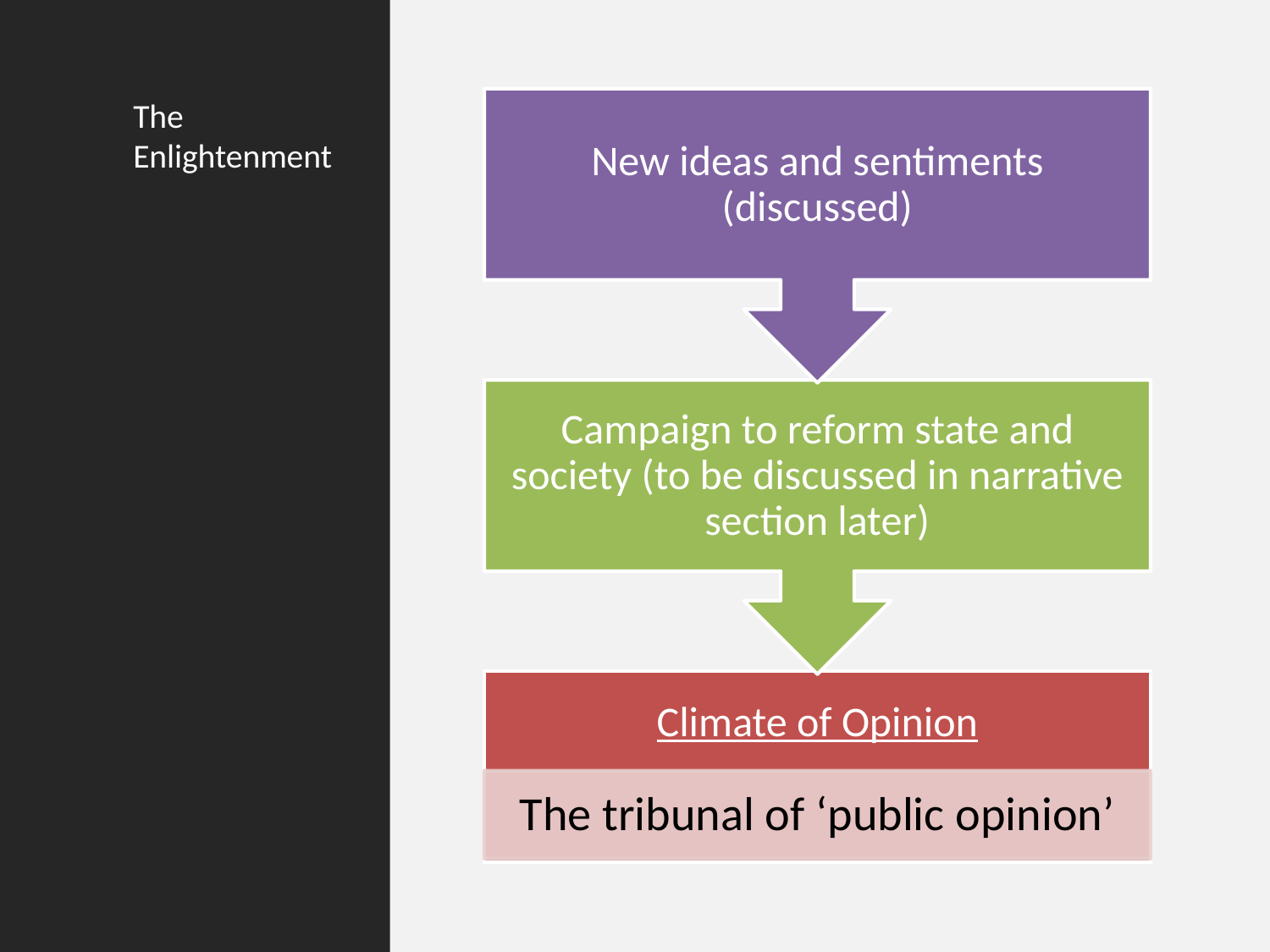

# The Enlightenment
Climate of Opinion
The tribunal of ‘public opinion’
Campaign to reform state and society (to be discussed in narrative section later)
New ideas and sentiments (discussed)